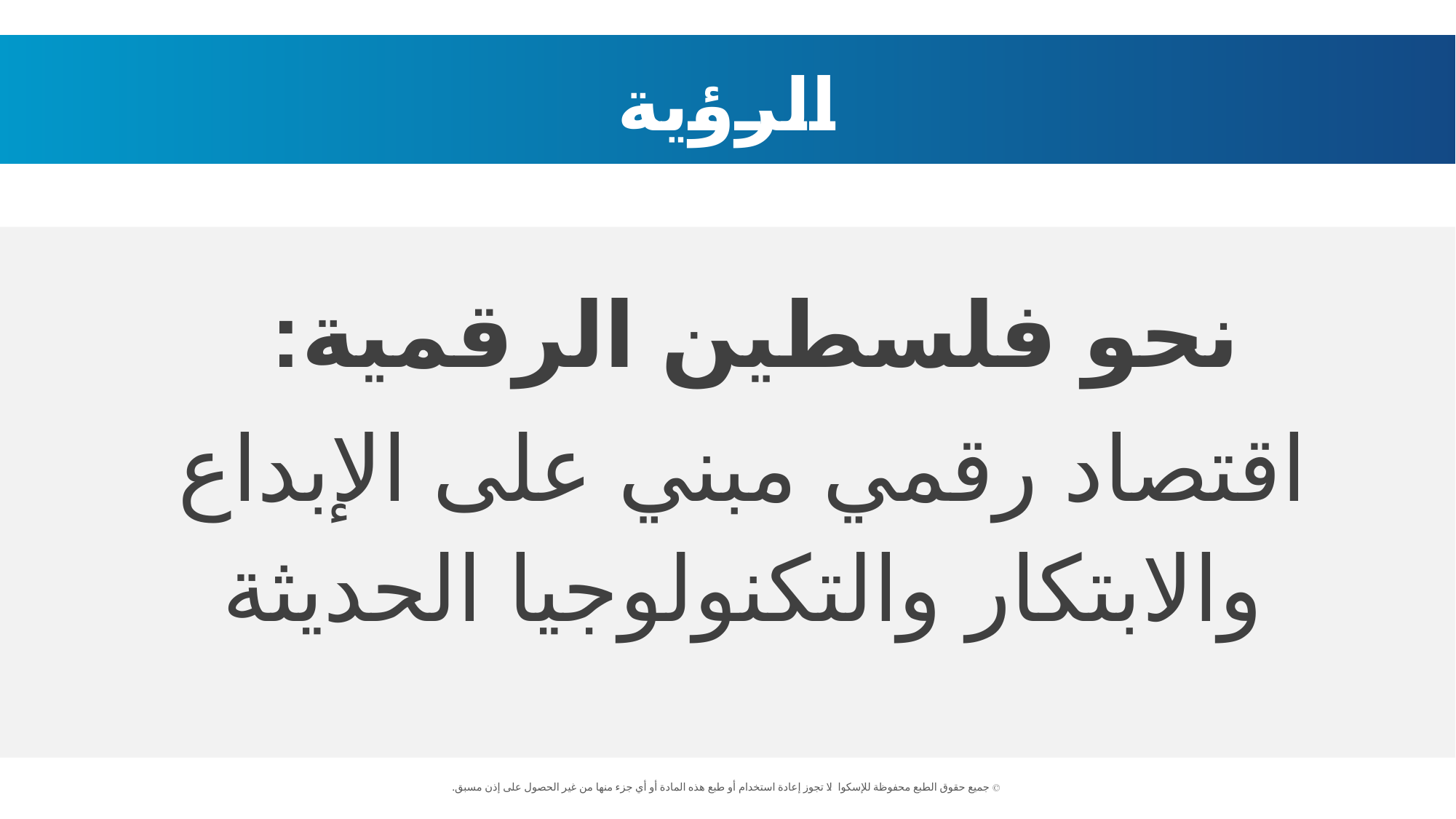

الرؤية
نحو فلسطين الرقمية:
اقتصاد رقمي مبني على الإبداع والابتكار والتكنولوجيا الحديثة